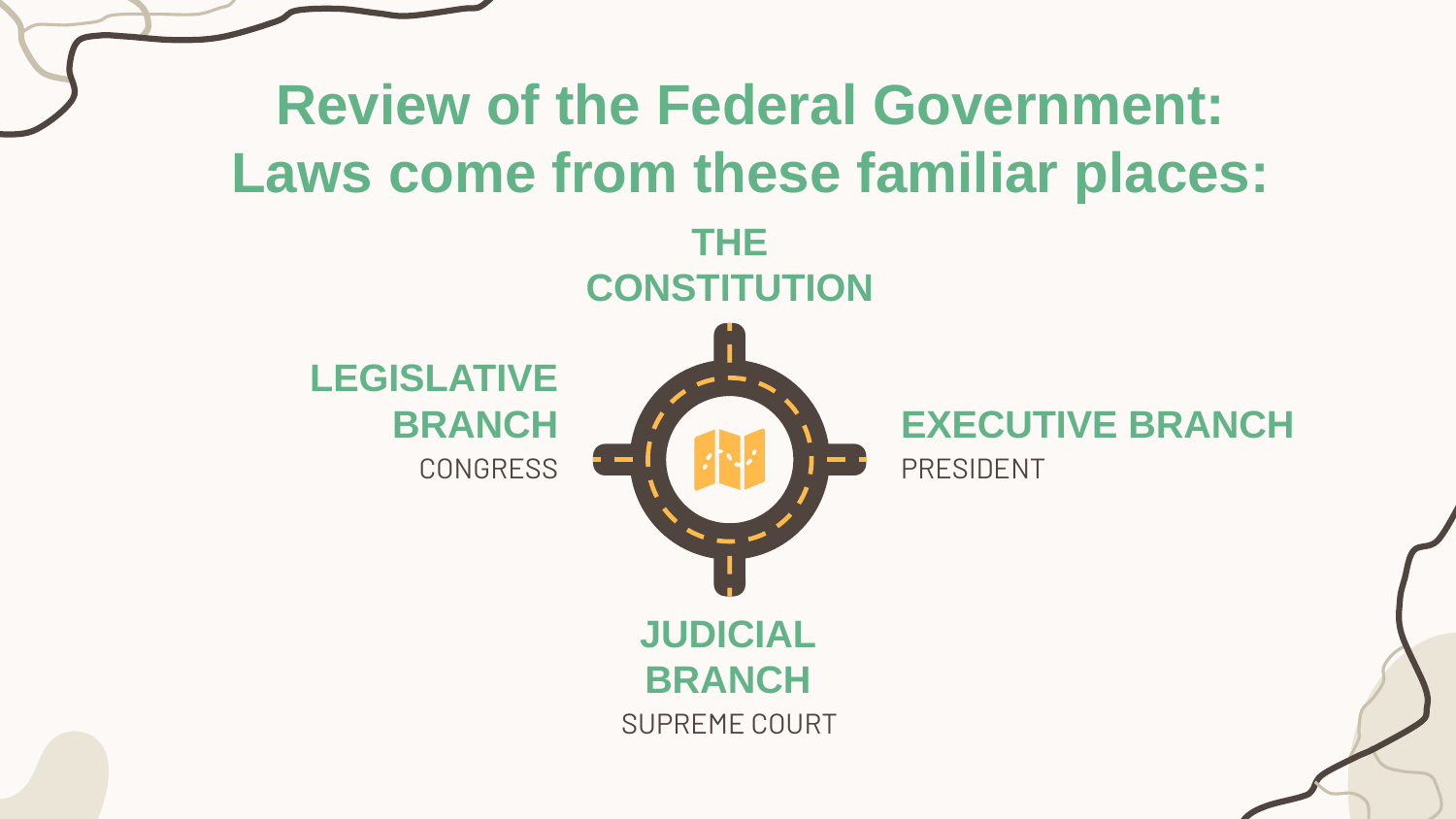

# Review of the Federal Government:
Laws come from these familiar places:
THE CONSTITUTION

LEGISLATIVE BRANCH
EXECUTIVE BRANCH

CONGRESS
PRESIDENT
JUDICIAL BRANCH
SUPREME COURT